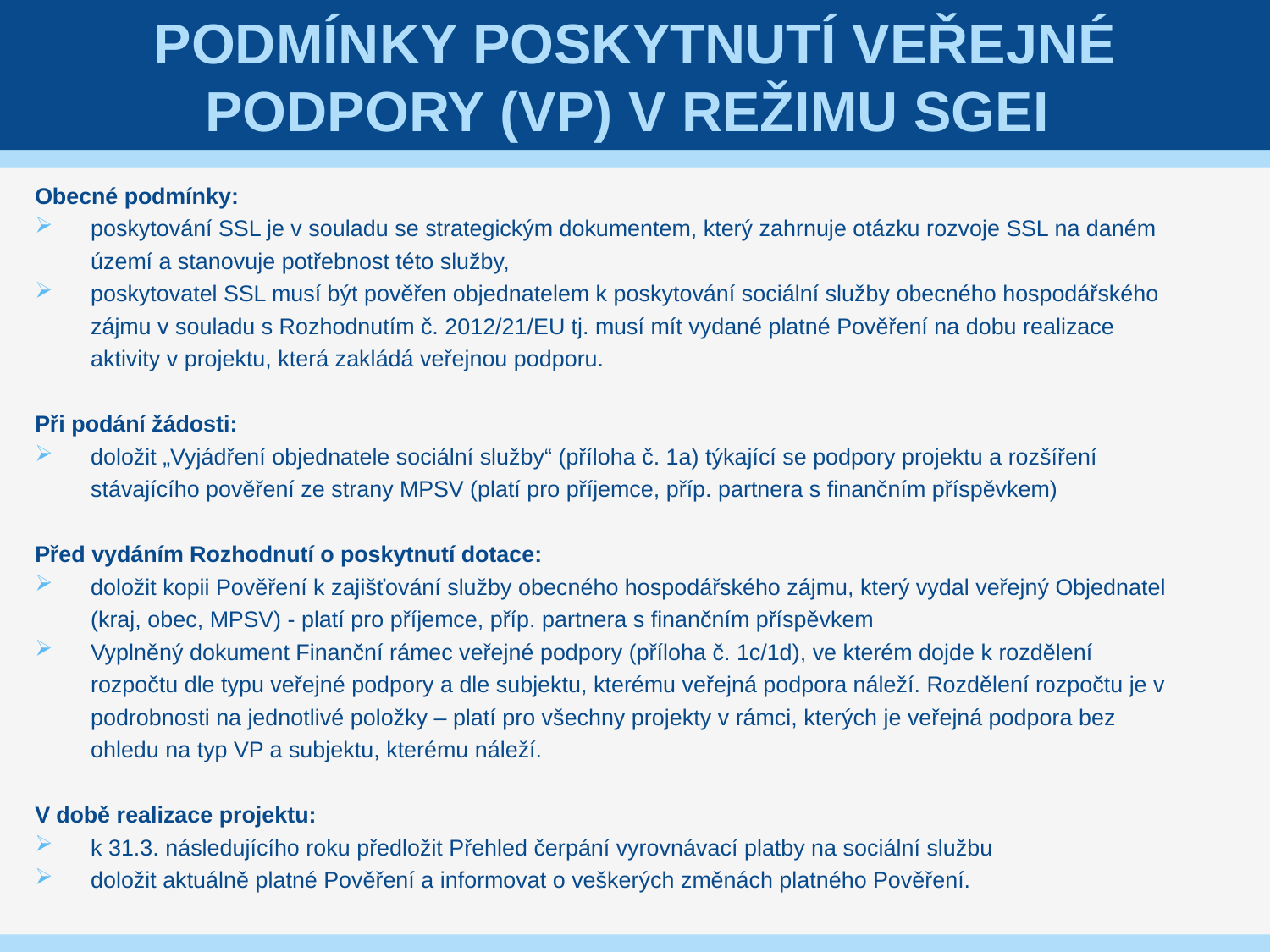

# Podmínky poskytnutí veřejné podpory (VP) v režimu SGEI
Obecné podmínky:
poskytování SSL je v souladu se strategickým dokumentem, který zahrnuje otázku rozvoje SSL na daném území a stanovuje potřebnost této služby,
poskytovatel SSL musí být pověřen objednatelem k poskytování sociální služby obecného hospodářského zájmu v souladu s Rozhodnutím č. 2012/21/EU tj. musí mít vydané platné Pověření na dobu realizace aktivity v projektu, která zakládá veřejnou podporu.

Při podání žádosti:
doložit „Vyjádření objednatele sociální služby“ (příloha č. 1a) týkající se podpory projektu a rozšíření stávajícího pověření ze strany MPSV (platí pro příjemce, příp. partnera s finančním příspěvkem)

Před vydáním Rozhodnutí o poskytnutí dotace:
doložit kopii Pověření k zajišťování služby obecného hospodářského zájmu, který vydal veřejný Objednatel (kraj, obec, MPSV) - platí pro příjemce, příp. partnera s finančním příspěvkem
Vyplněný dokument Finanční rámec veřejné podpory (příloha č. 1c/1d), ve kterém dojde k rozdělení rozpočtu dle typu veřejné podpory a dle subjektu, kterému veřejná podpora náleží. Rozdělení rozpočtu je v podrobnosti na jednotlivé položky – platí pro všechny projekty v rámci, kterých je veřejná podpora bez ohledu na typ VP a subjektu, kterému náleží.

V době realizace projektu:
k 31.3. následujícího roku předložit Přehled čerpání vyrovnávací platby na sociální službu
doložit aktuálně platné Pověření a informovat o veškerých změnách platného Pověření.